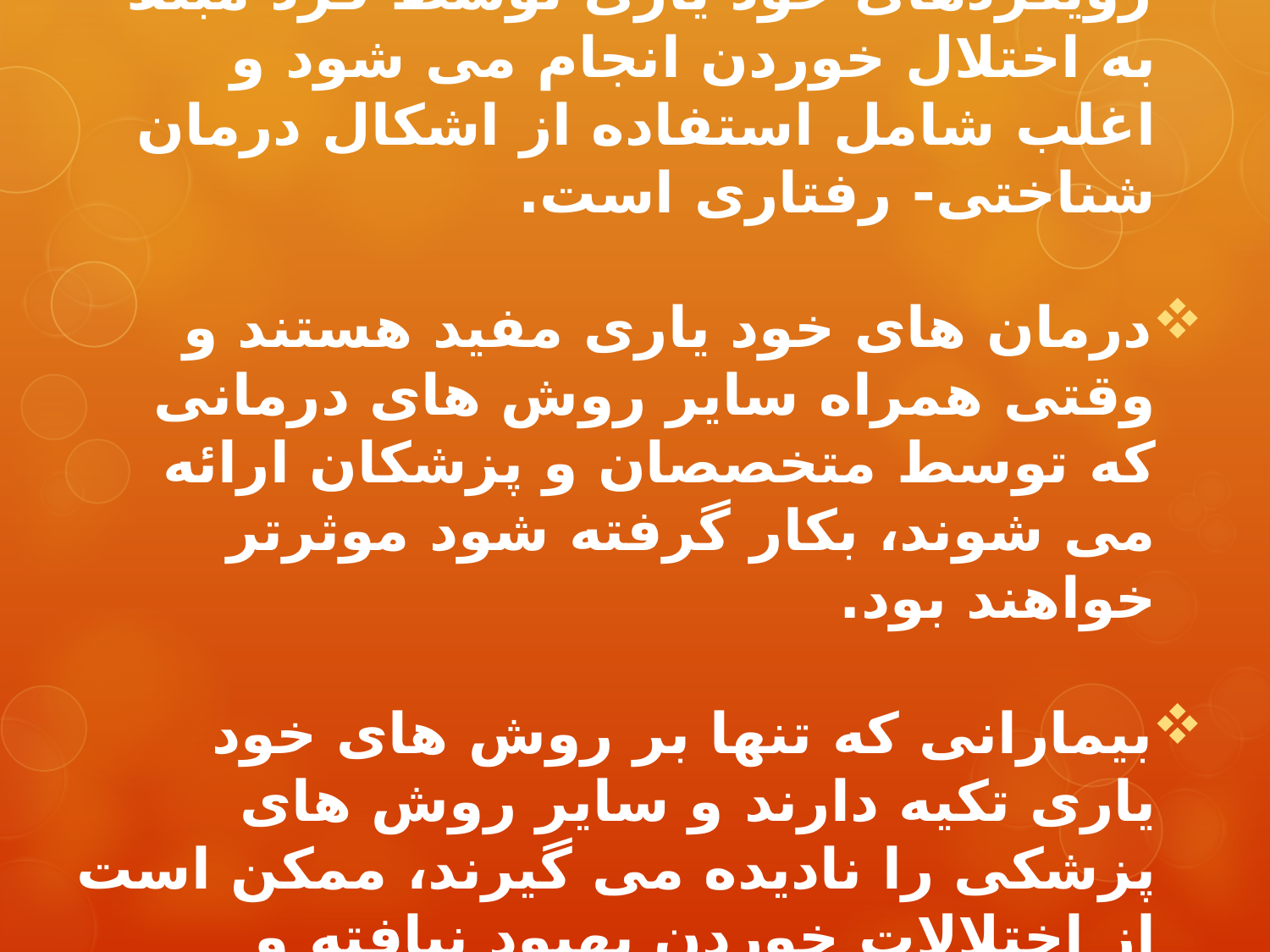

رویکردهای خود یاری توسط فرد مبتلا به اختلال خوردن انجام می شود و اغلب شامل استفاده از اشکال درمان شناختی- رفتاری است.

درمان های خود یاری مفید هستند و وقتی همراه سایر روش های درمانی که توسط متخصصان و پزشکان ارائه می شوند، بکار گرفته شود موثرتر خواهند بود.

بیمارانی که تنها بر روش های خود یاری تکیه دارند و سایر روش های پزشکی را نادیده می گیرند، ممکن است از اختلالات خوردن بهبود نیافته و همچنین در معرض خطر عود هستند.